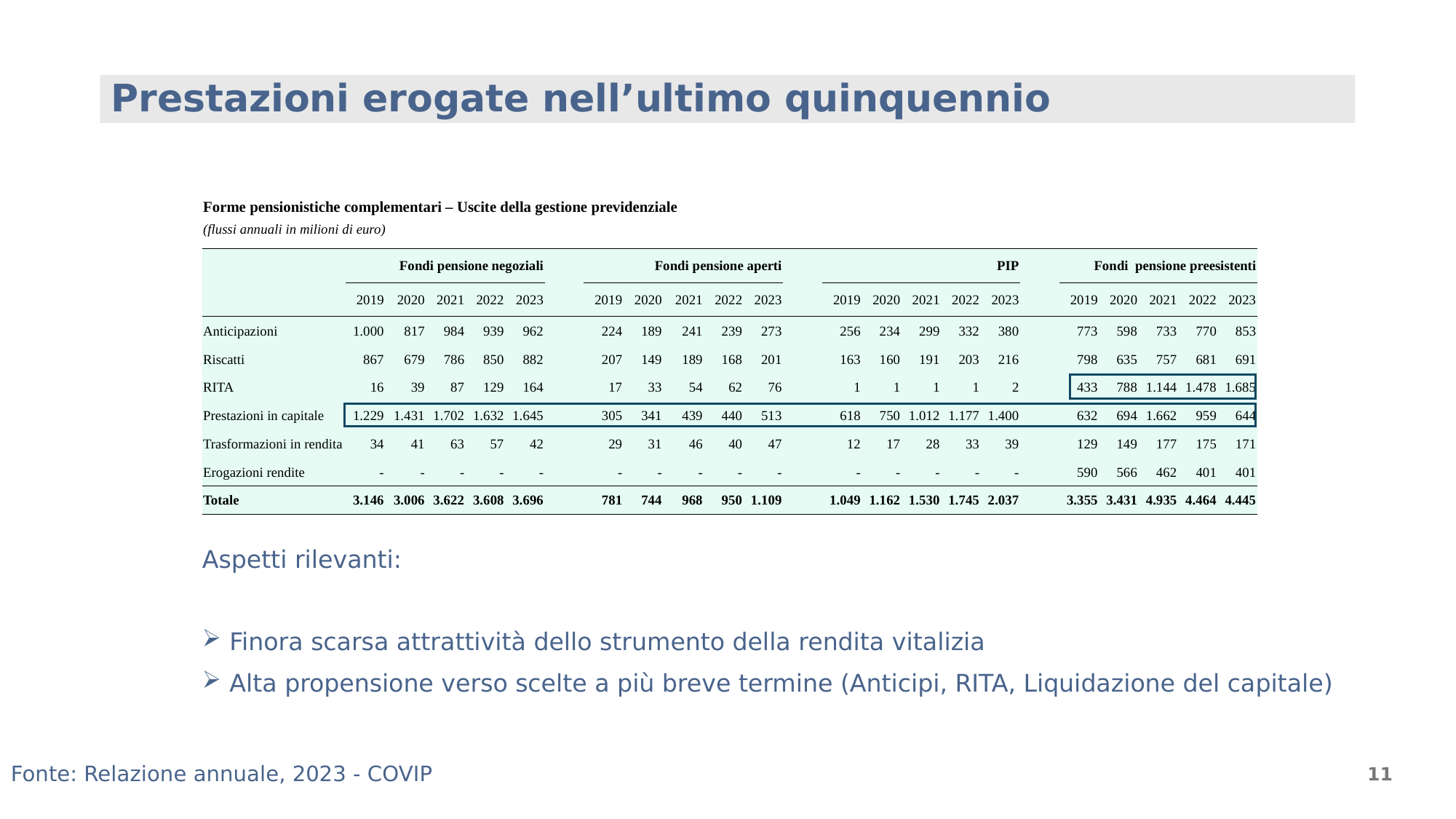

Prestazioni erogate nell’ultimo quinquennio

| Forme pensionistiche complementari – Uscite della gestione previdenziale |  |  |  |  |  |  |  |  |  |  |  |  |  |  |  |  |  |  |  |  |  |  |  |  |  |
| --- | --- | --- | --- | --- | --- | --- | --- | --- | --- | --- | --- | --- | --- | --- | --- | --- | --- | --- | --- | --- | --- | --- | --- | --- | --- |
| (flussi annuali in milioni di euro) |  |  |  |  |  |  |  |  |  |  |  |  |  |  |  |  |  |  |  |  |  |  |  |  |  |
|  | Fondi pensione negoziali |  |  |  |  |  |  | Fondi pensione aperti |  |  |  |  |  |  | PIP |  |  |  |  |  | Fondi pensione preesistenti |  |  |  |  |
|  | 2019 | 2020 |  | 2021 | 2022 | 2023 |  | 2019 | 2020 | 2021 |  | 2022 | 2023 |  | 2019 | 2020 | 2021 | 2022 | 2023 |  | 2019 | 2020 | 2021 | 2022 | 2023 |
| Anticipazioni | 1.000 | 817 |  | 984 | 939 | 962 |  | 224 | 189 | 241 |  | 239 | 273 |  | 256 | 234 | 299 | 332 | 380 |  | 773 | 598 | 733 | 770 | 853 |
| Riscatti | 867 | 679 |  | 786 | 850 | 882 |  | 207 | 149 | 189 |  | 168 | 201 |  | 163 | 160 | 191 | 203 | 216 |  | 798 | 635 | 757 | 681 | 691 |
| RITA | 16 | 39 |  | 87 | 129 | 164 |  | 17 | 33 | 54 |  | 62 | 76 |  | 1 | 1 | 1 | 1 | 2 |  | 433 | 788 | 1.144 | 1.478 | 1.685 |
| Prestazioni in capitale | 1.229 | 1.431 |  | 1.702 | 1.632 | 1.645 |  | 305 | 341 | 439 |  | 440 | 513 |  | 618 | 750 | 1.012 | 1.177 | 1.400 |  | 632 | 694 | 1.662 | 959 | 644 |
| Trasformazioni in rendita | 34 | 41 |  | 63 | 57 | 42 |  | 29 | 31 | 46 |  | 40 | 47 |  | 12 | 17 | 28 | 33 | 39 |  | 129 | 149 | 177 | 175 | 171 |
| Erogazioni rendite | - | - |  | - | - | - |  | - | - | - |  | - | - |  | - | - | - | - | - |  | 590 | 566 | 462 | 401 | 401 |
| Totale | 3.146 | 3.006 |  | 3.622 | 3.608 | 3.696 |  | 781 | 744 | 968 |  | 950 | 1.109 |  | 1.049 | 1.162 | 1.530 | 1.745 | 2.037 |  | 3.355 | 3.431 | 4.935 | 4.464 | 4.445 |

Aspetti rilevanti:

Finora scarsa attrattività dello strumento della rendita vitalizia
Alta propensione verso scelte a più breve termine (Anticipi, RITA, Liquidazione del capitale)

11
Fonte: Relazione annuale, 2023 - COVIP